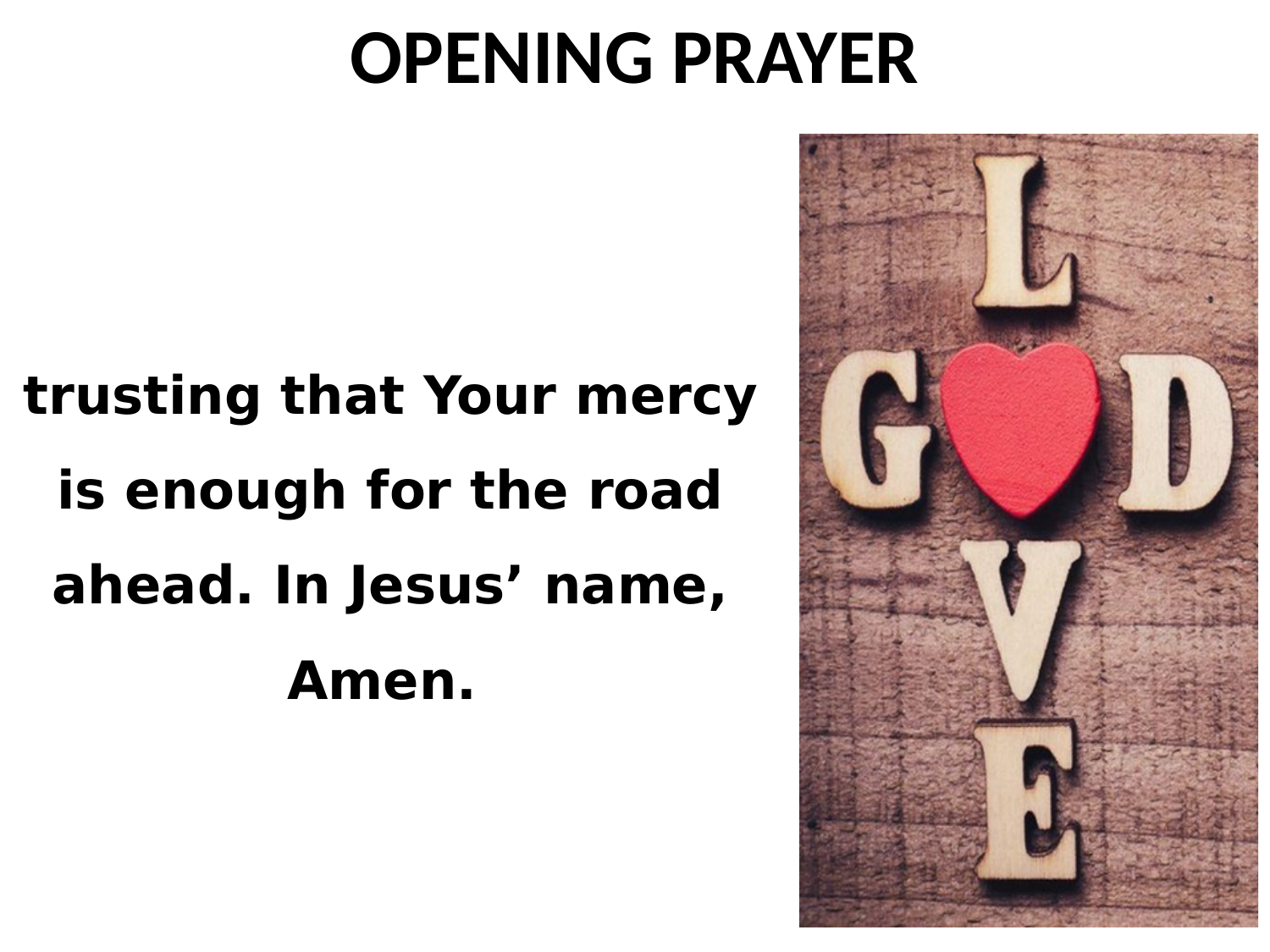

trusting that Your mercy is enough for the road ahead. In Jesus’ name, Amen.